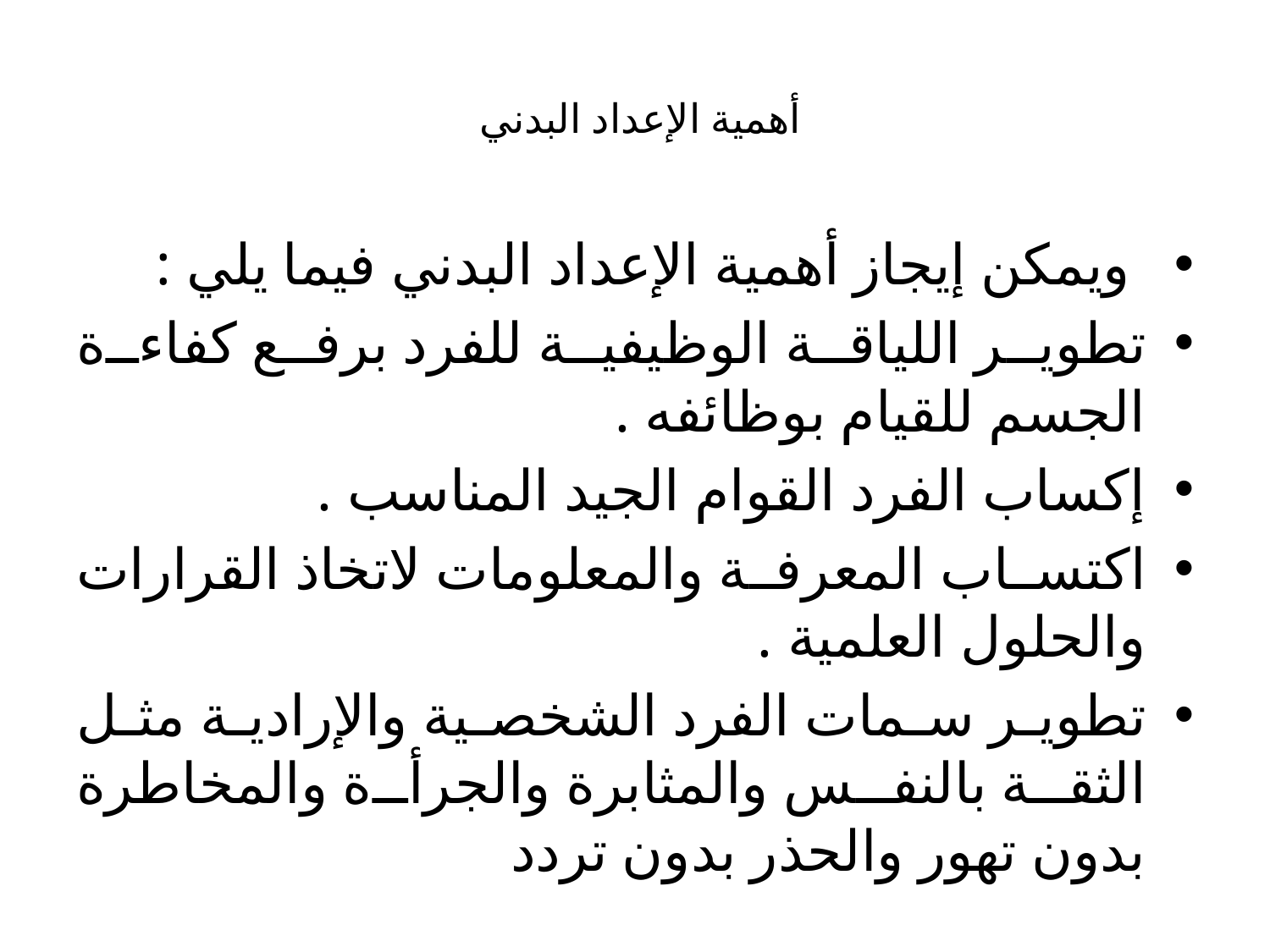

# أهمية الإعداد البدني
 ويمكن إيجاز أهمية الإعداد البدني فيما يلي :
تطوير اللياقة الوظيفية للفرد برفع كفاءة الجسم للقيام بوظائفه .
إكساب الفرد القوام الجيد المناسب .
اكتساب المعرفة والمعلومات لاتخاذ القرارات والحلول العلمية .
تطوير سمات الفرد الشخصية والإرادية مثل الثقة بالنفس والمثابرة والجرأة والمخاطرة بدون تهور والحذر بدون تردد